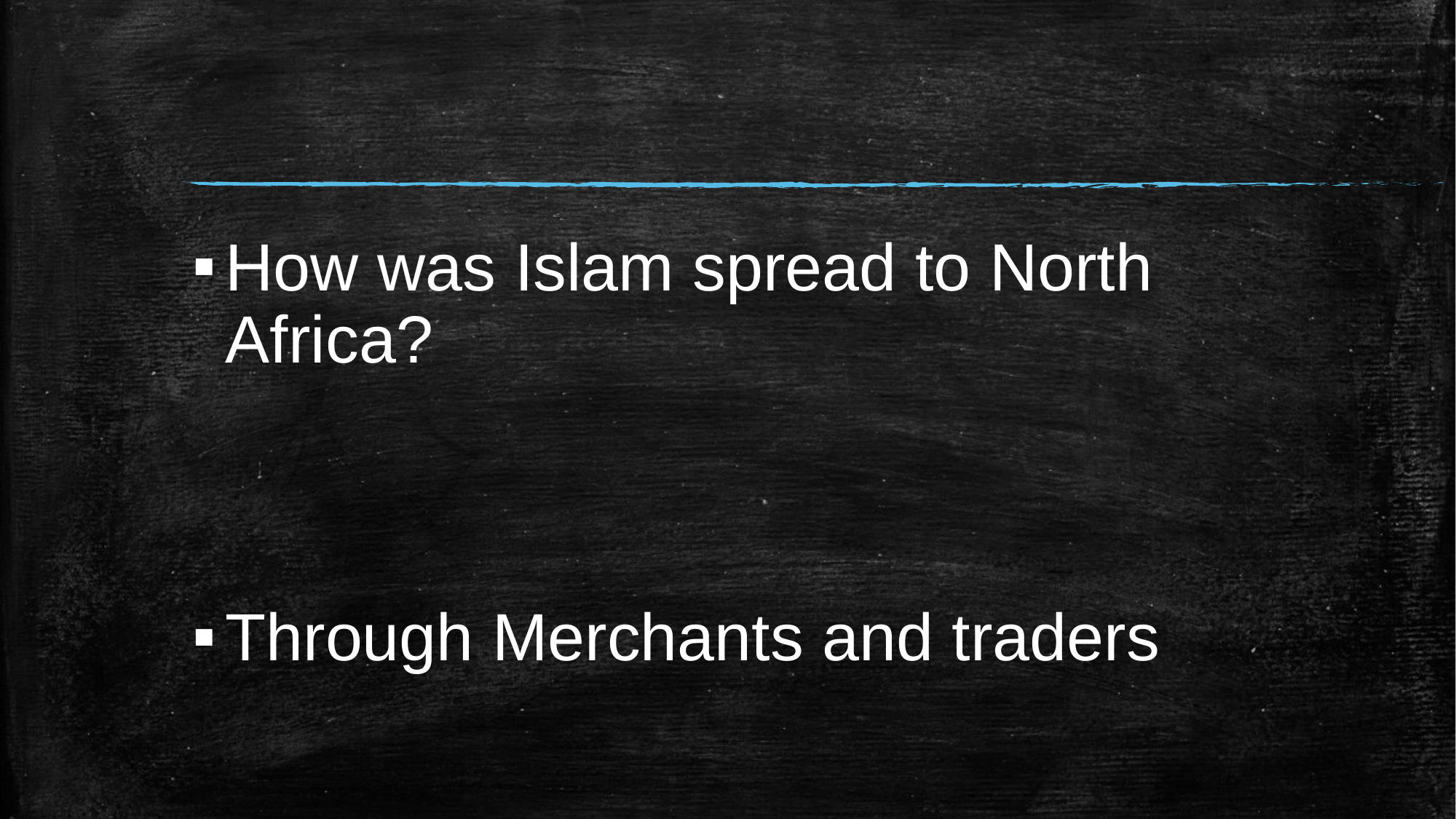

#
How was Islam spread to North Africa?

Through Merchants and traders